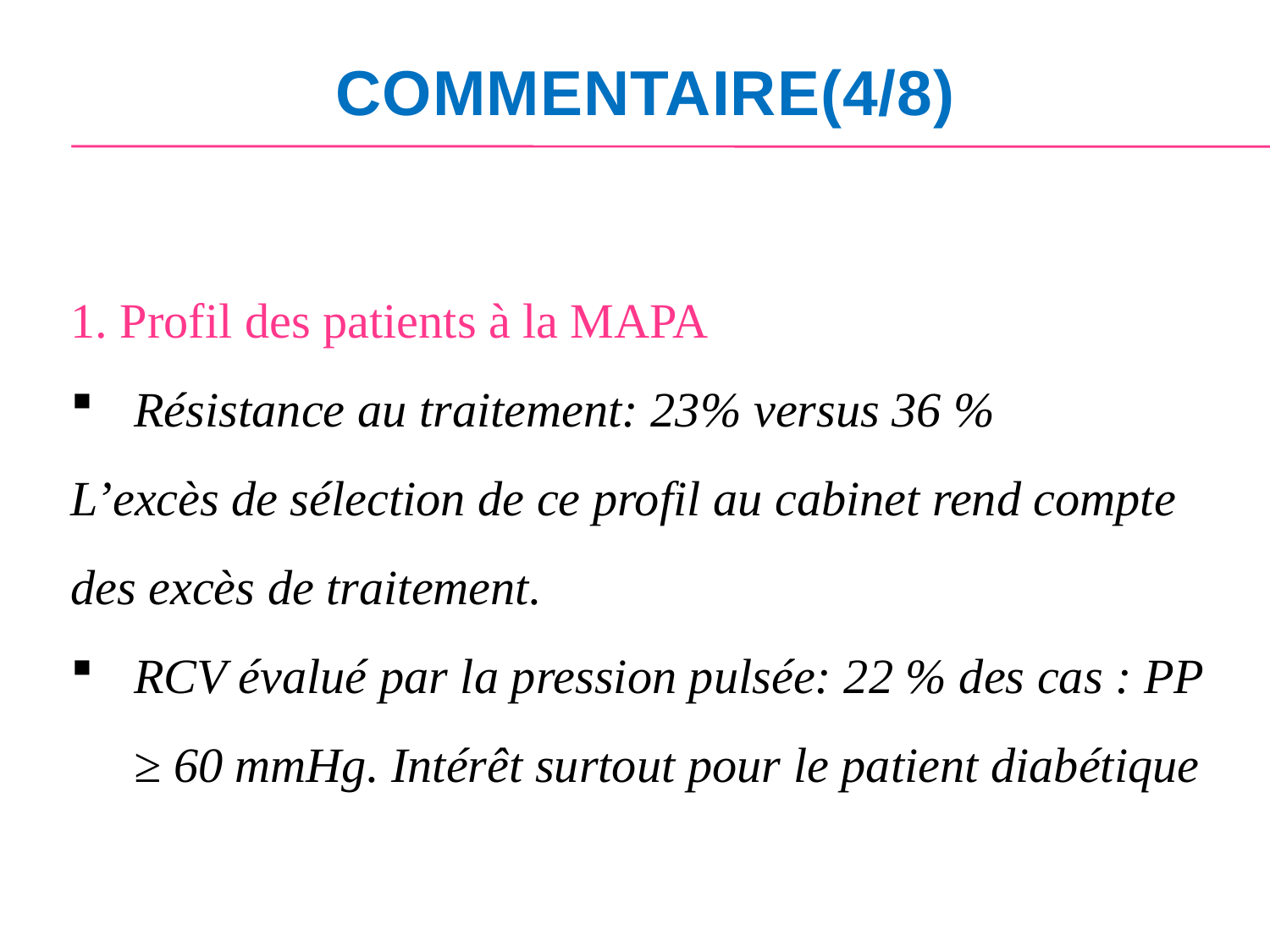

# COMMENTAIRE(4/8)

1. Profil des patients à la MAPA
Résistance au traitement: 23% versus 36 %
L’excès de sélection de ce profil au cabinet rend compte des excès de traitement.
RCV évalué par la pression pulsée: 22 % des cas : PP ≥ 60 mmHg. Intérêt surtout pour le patient diabétique